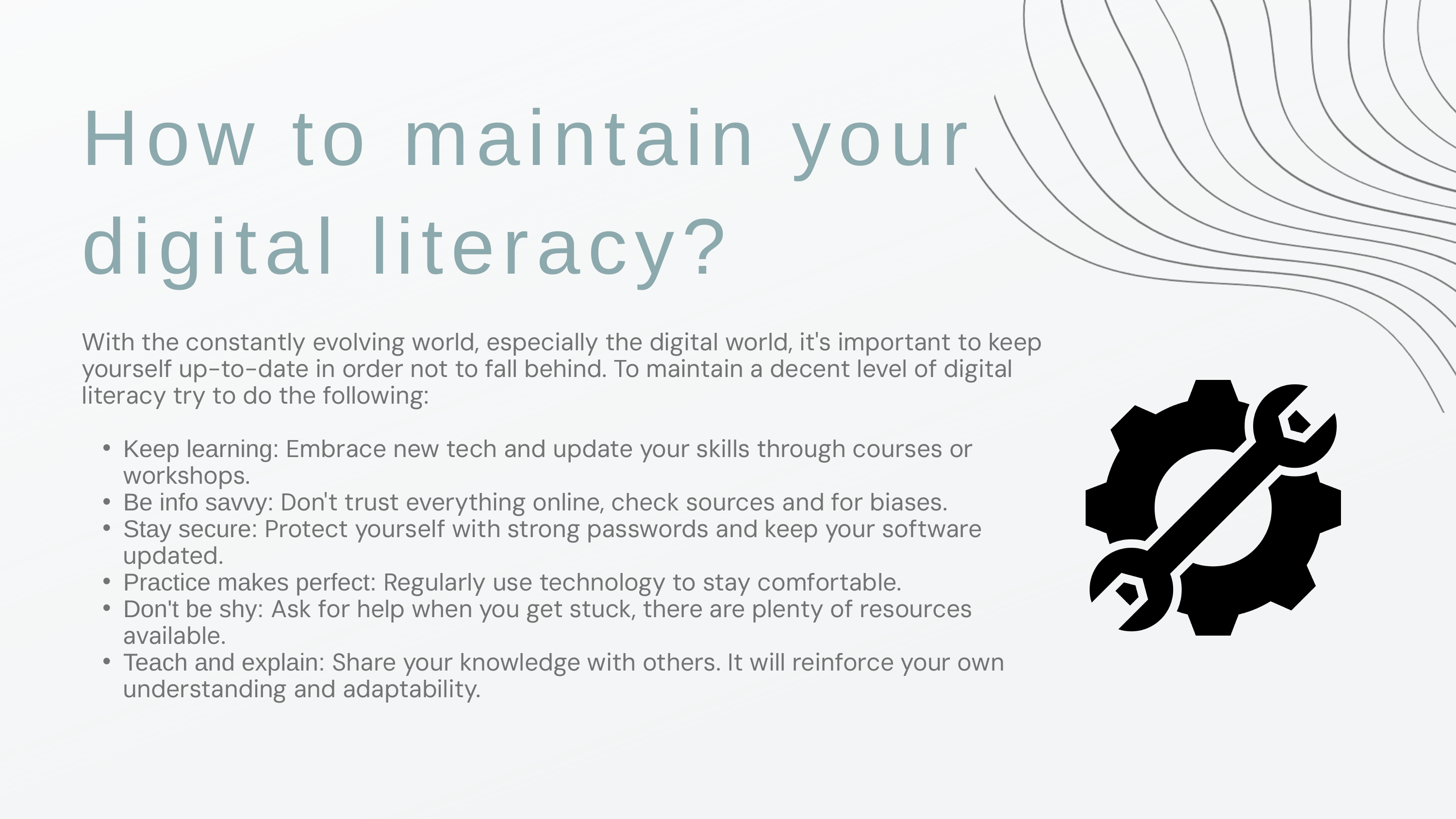

How to maintain your digital literacy?
With the constantly evolving world, especially the digital world, it's important to keep yourself up-to-date in order not to fall behind. To maintain a decent level of digital literacy try to do the following:

Keep learning: Embrace new tech and update your skills through courses or workshops.
Be info savvy: Don't trust everything online, check sources and for biases.
Stay secure: Protect yourself with strong passwords and keep your software updated.
Practice makes perfect: Regularly use technology to stay comfortable.
Don't be shy: Ask for help when you get stuck, there are plenty of resources available.
Teach and explain: Share your knowledge with others. It will reinforce your own understanding and adaptability.